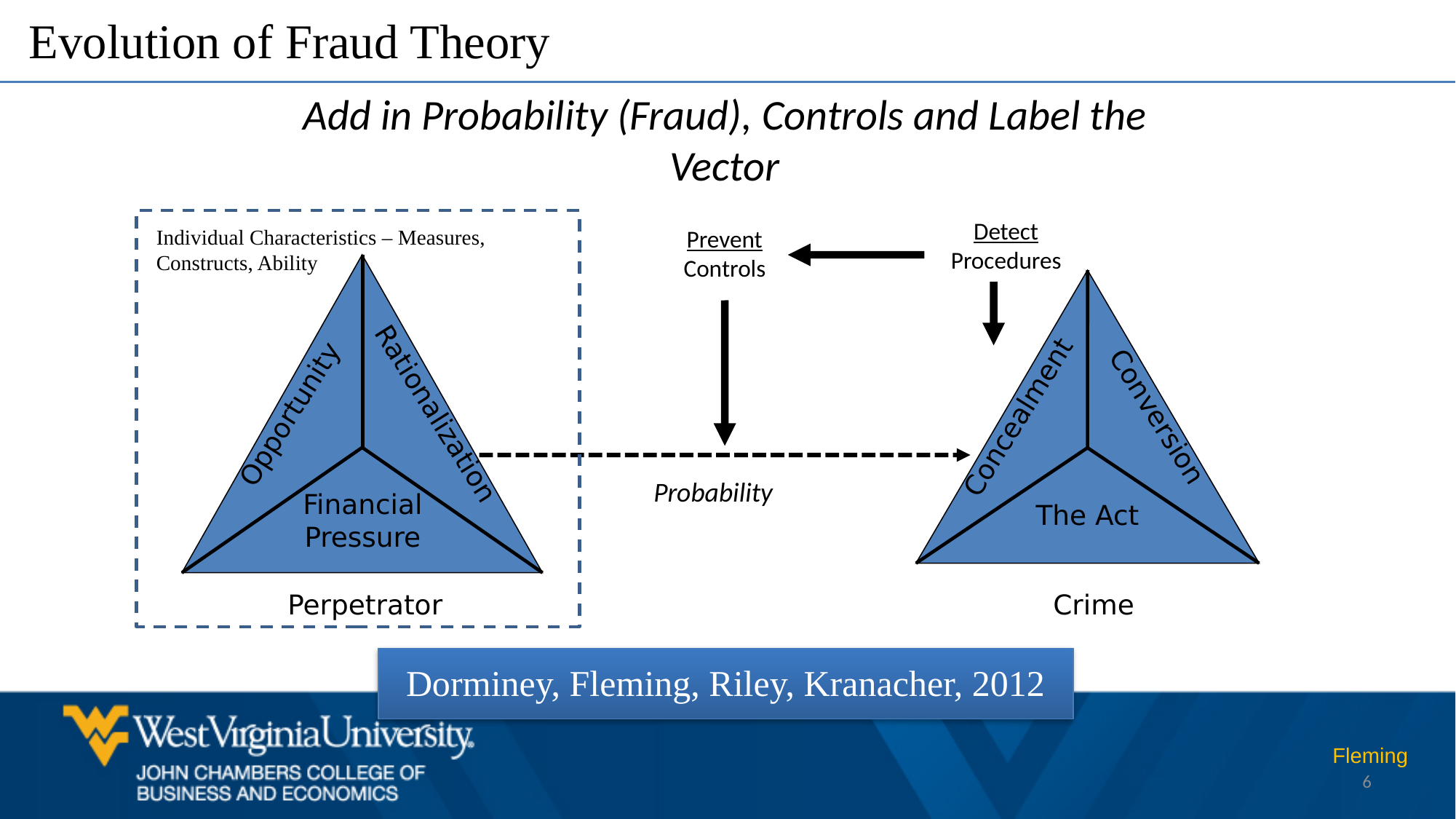

Evolution of Fraud Theory
Add in Probability (Fraud), Controls and Label the Vector

Detect Procedures
Individual Characteristics – Measures, Constructs, Ability
Prevent Controls

Rationalization
Opportunity

Financial Pressure

Conversion
Concealment

The Act

Probability
Perpetrator
Crime

Dorminey, Fleming, Riley, Kranacher, 2012
Fleming
6